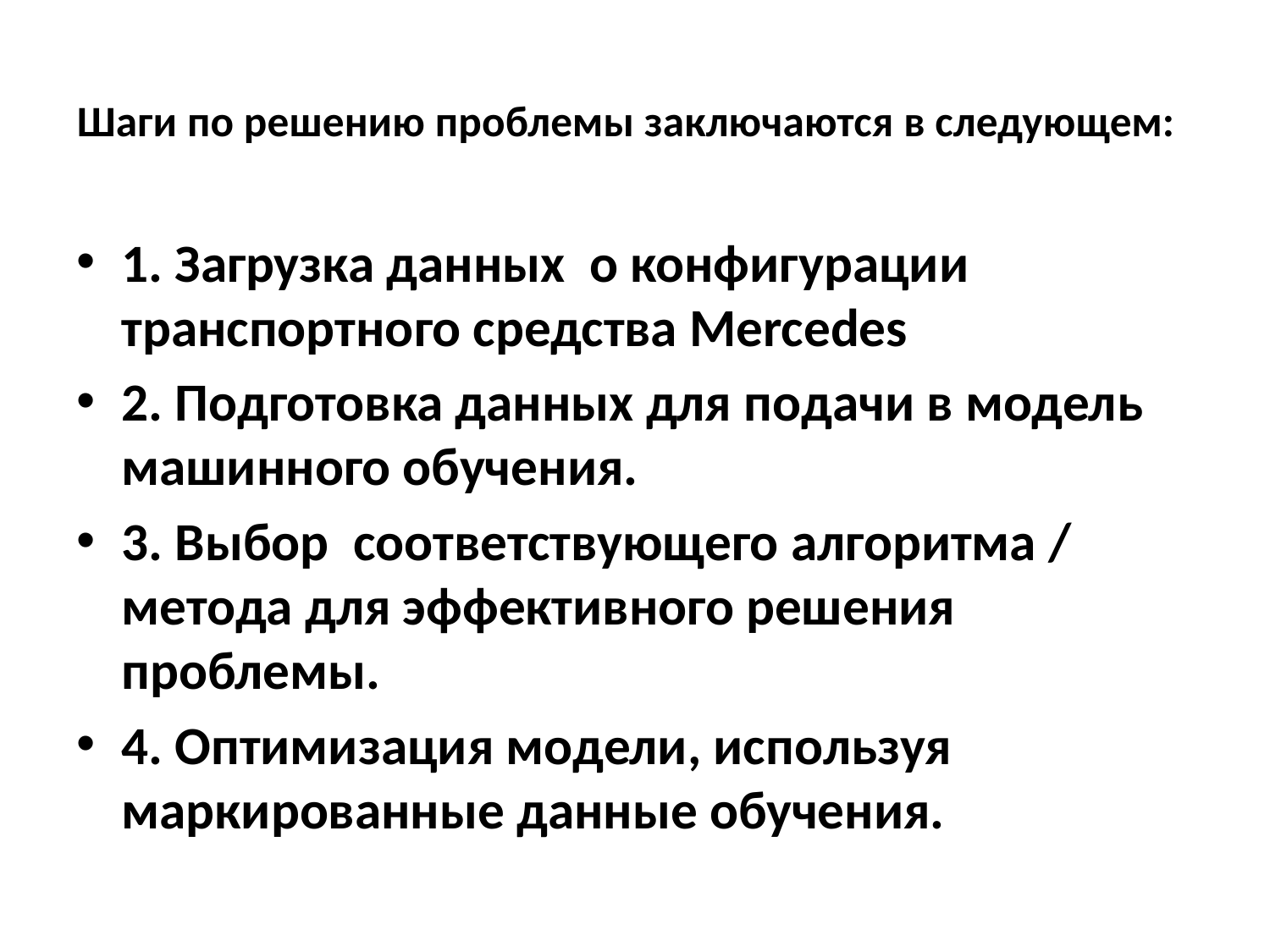

# Шаги по решению проблемы заключаются в следующем:
1. Загрузка данных  о конфигурации транспортного средства Mercedes
2. Подготовка данных для подачи в модель машинного обучения.
3. Выбор  соответствующего алгоритма / метода для эффективного решения проблемы.
4. Оптимизация модели, используя маркированные данные обучения.